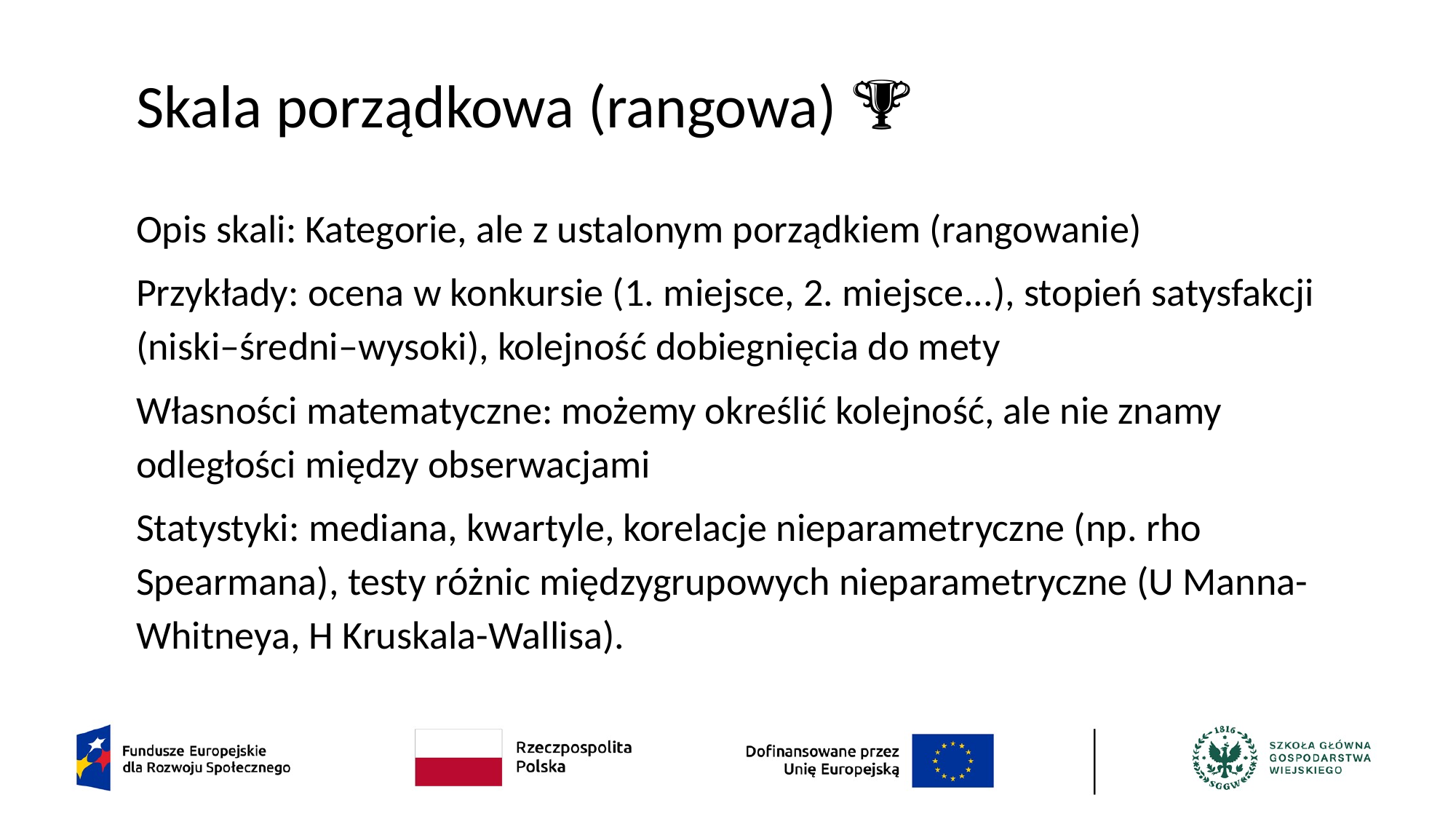

# Skala porządkowa (rangowa) 🏆
Opis skali: Kategorie, ale z ustalonym porządkiem (rangowanie)
Przykłady: ocena w konkursie (1. miejsce, 2. miejsce...), stopień satysfakcji (niski–średni–wysoki), kolejność dobiegnięcia do mety
Własności matematyczne: możemy określić kolejność, ale nie znamy odległości między obserwacjami
Statystyki: mediana, kwartyle, korelacje nieparametryczne (np. rho Spearmana), testy różnic międzygrupowych nieparametryczne (U Manna-Whitneya, H Kruskala-Wallisa).